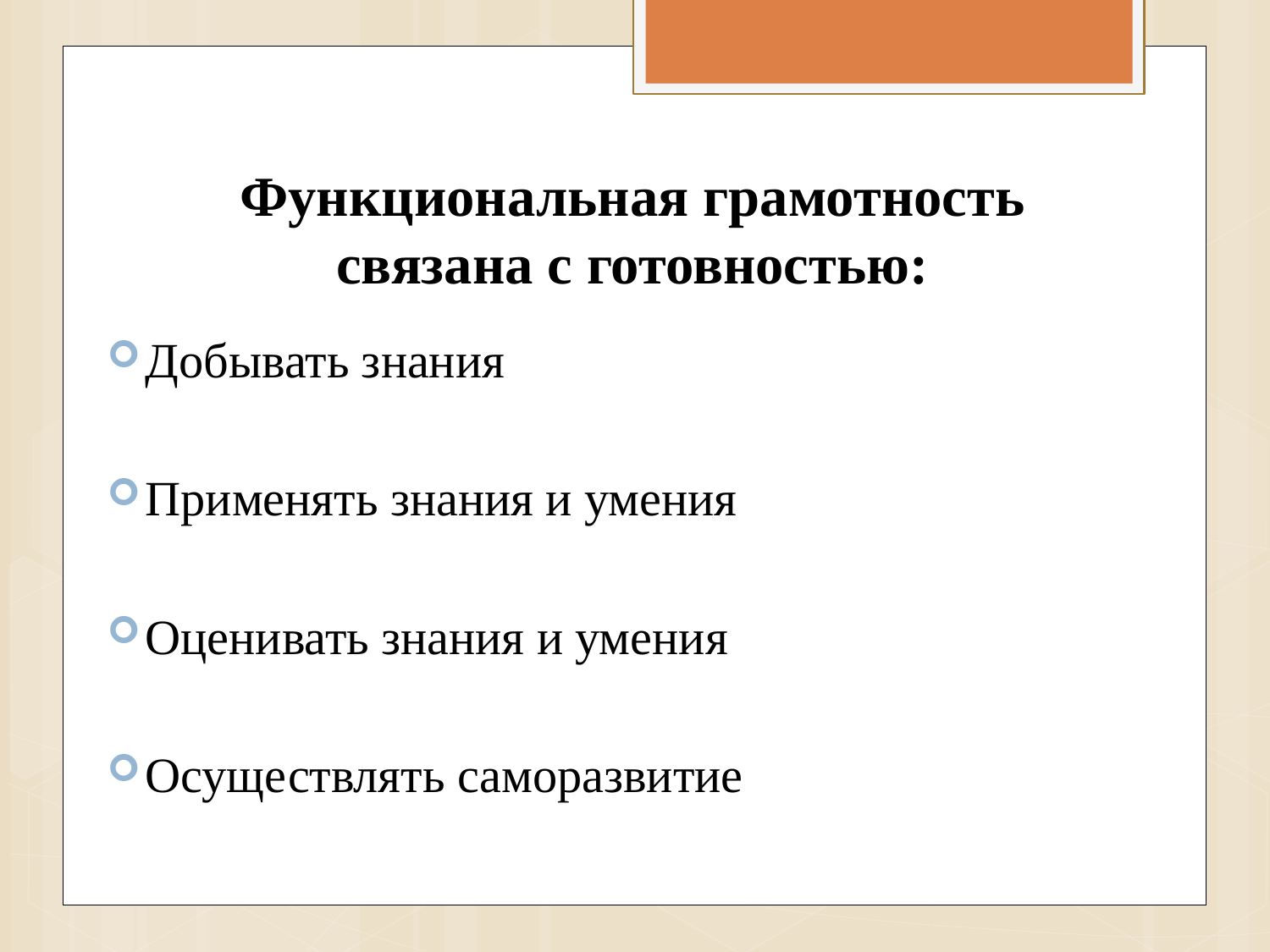

# Функциональная грамотность связана с готовностью:
Добывать знания

Применять знания и умения

Оценивать знания и умения

Осуществлять саморазвитие